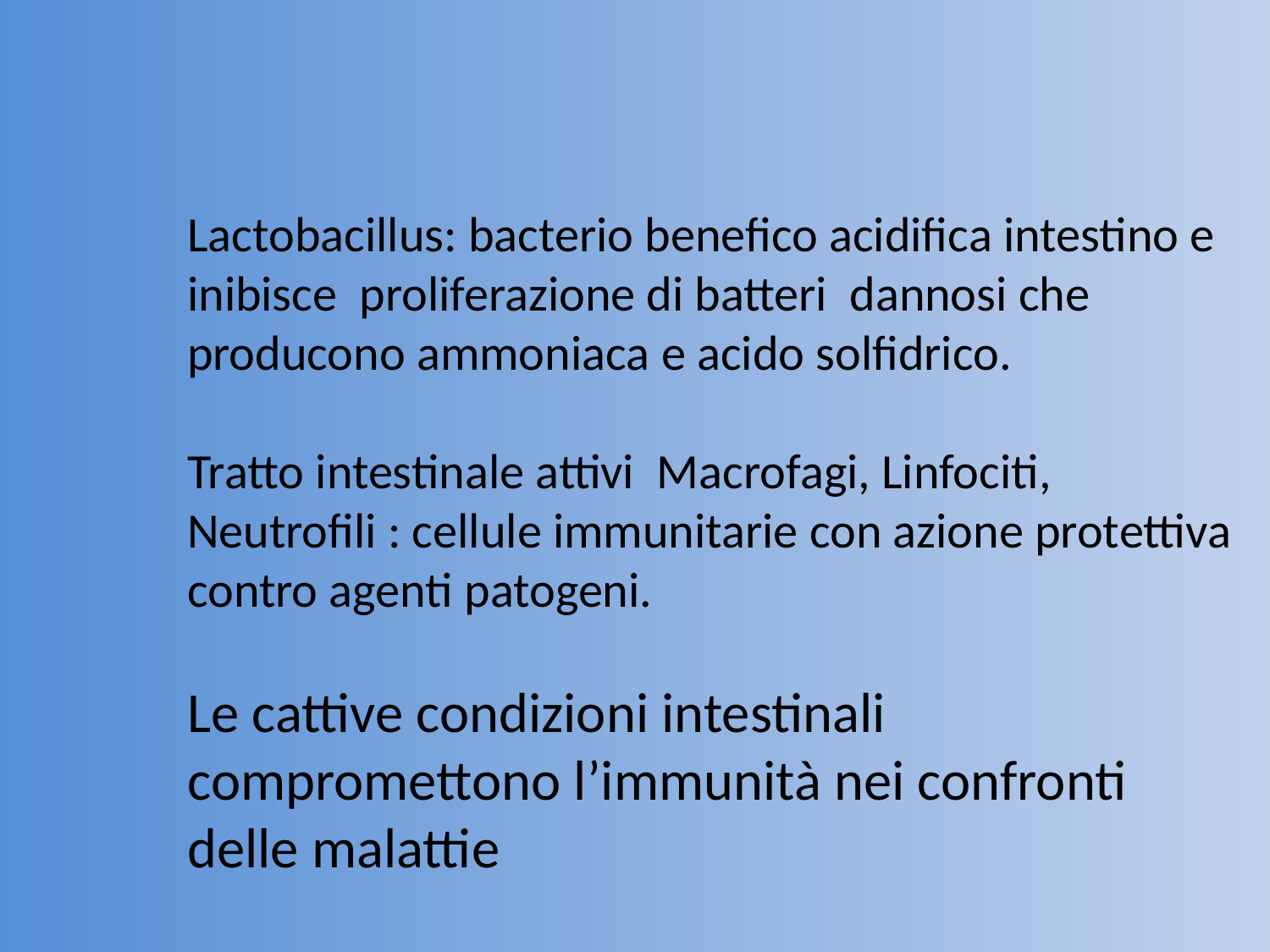

Lactobacillus: bacterio benefico acidifica intestino e inibisce  proliferazione di batteri  dannosi che producono ammoniaca e acido solfidrico.

Tratto intestinale attivi  Macrofagi, Linfociti, Neutrofili : cellule immunitarie con azione protettiva contro agenti patogeni.

Le cattive condizioni intestinali compromettono l’immunità nei confronti delle malattie